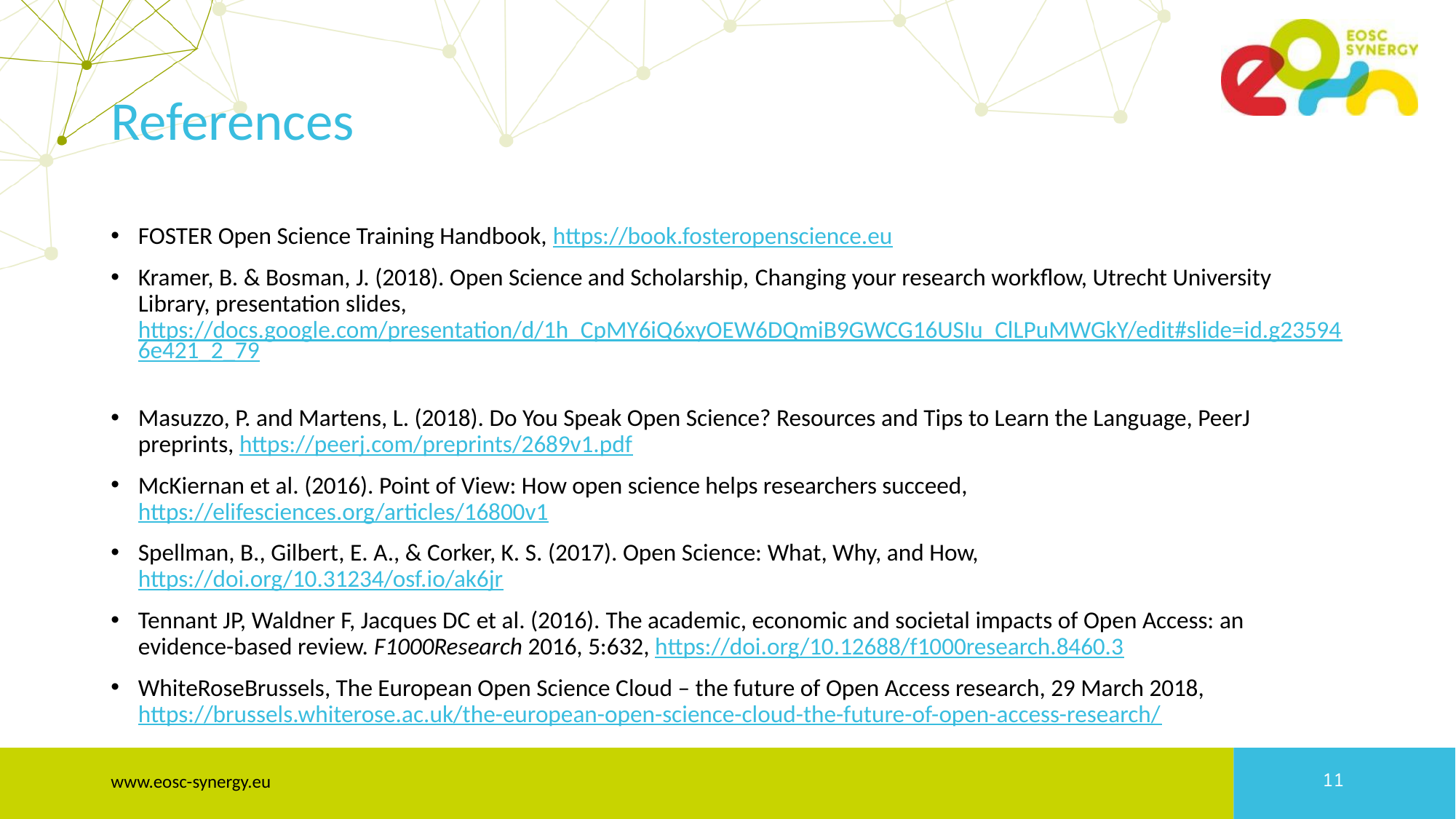

# References
FOSTER Open Science Training Handbook, https://book.fosteropenscience.eu
Kramer, B. & Bosman, J. (2018). Open Science and Scholarship, Changing your research workflow, Utrecht University Library, presentation slides,  https://docs.google.com/presentation/d/1h_CpMY6iQ6xyOEW6DQmiB9GWCG16USIu_ClLPuMWGkY/edit#slide=id.g235946e421_2_79
Masuzzo, P. and Martens, L. (2018). Do You Speak Open Science? Resources and Tips to Learn the Language, PeerJ preprints, https://peerj.com/preprints/2689v1.pdf
McKiernan et al. (2016). Point of View: How open science helps researchers succeed, https://elifesciences.org/articles/16800v1
Spellman, B., Gilbert, E. A., & Corker, K. S. (2017). Open Science: What, Why, and How, https://doi.org/10.31234/osf.io/ak6jr
Tennant JP, Waldner F, Jacques DC et al. (2016). The academic, economic and societal impacts of Open Access: an evidence-based review. F1000Research 2016, 5:632, https://doi.org/10.12688/f1000research.8460.3
WhiteRoseBrussels, The European Open Science Cloud – the future of Open Access research, 29 March 2018, https://brussels.whiterose.ac.uk/the-european-open-science-cloud-the-future-of-open-access-research/
www.eosc-synergy.eu
11